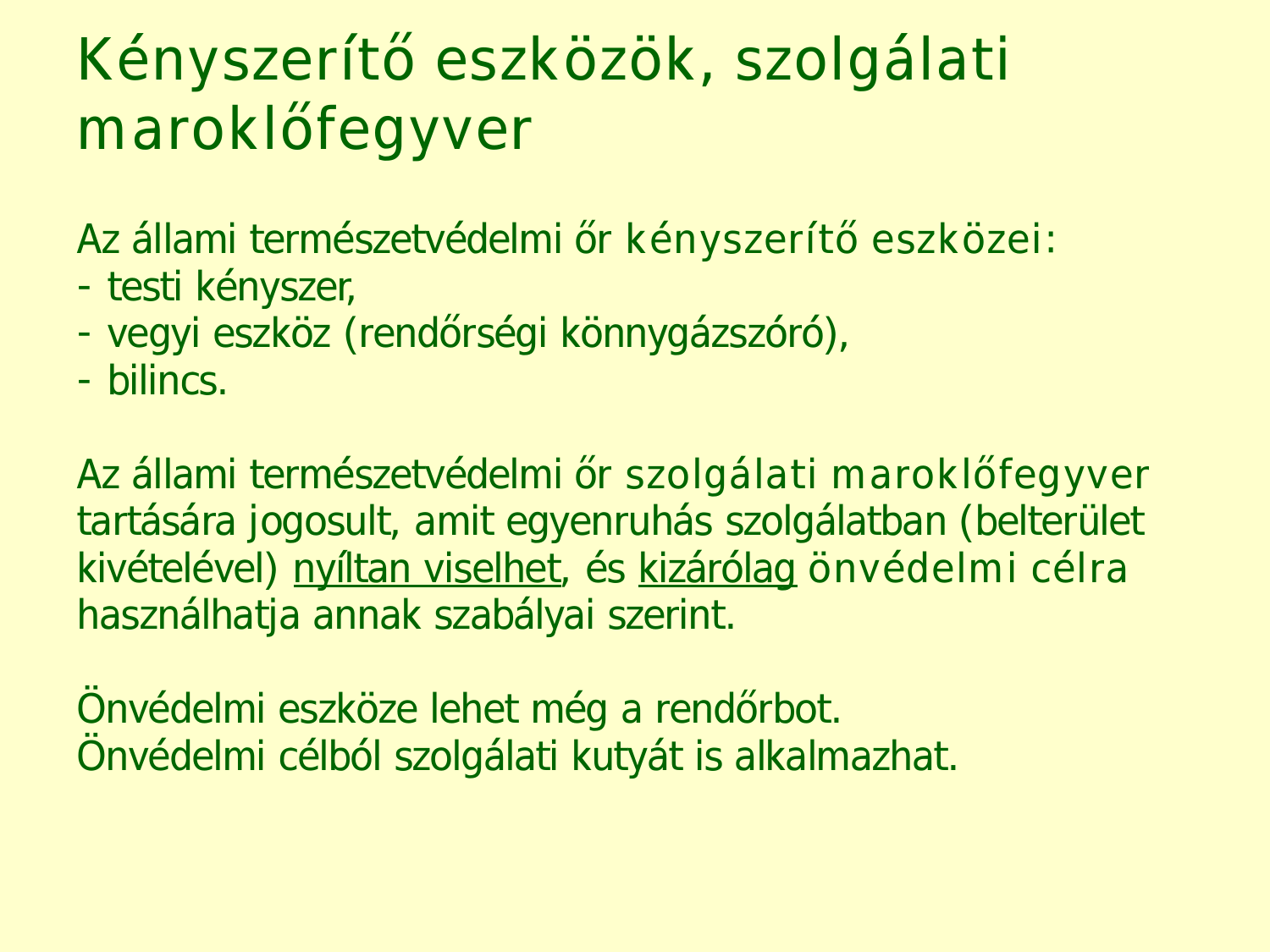

Kényszerítő eszközök, szolgálati maroklőfegyver
Az állami természetvédelmi őr kényszerítő eszközei:
- testi kényszer,
- vegyi eszköz (rendőrségi könnygázszóró),
- bilincs.

Az állami természetvédelmi őr szolgálati maroklőfegyver
tartására jogosult, amit egyenruhás szolgálatban (belterület
kivételével) nyíltan viselhet, és kizárólag önvédelmi célra
használhatja annak szabályai szerint.

Önvédelmi eszköze lehet még a rendőrbot.
Önvédelmi célból szolgálati kutyát is alkalmazhat.